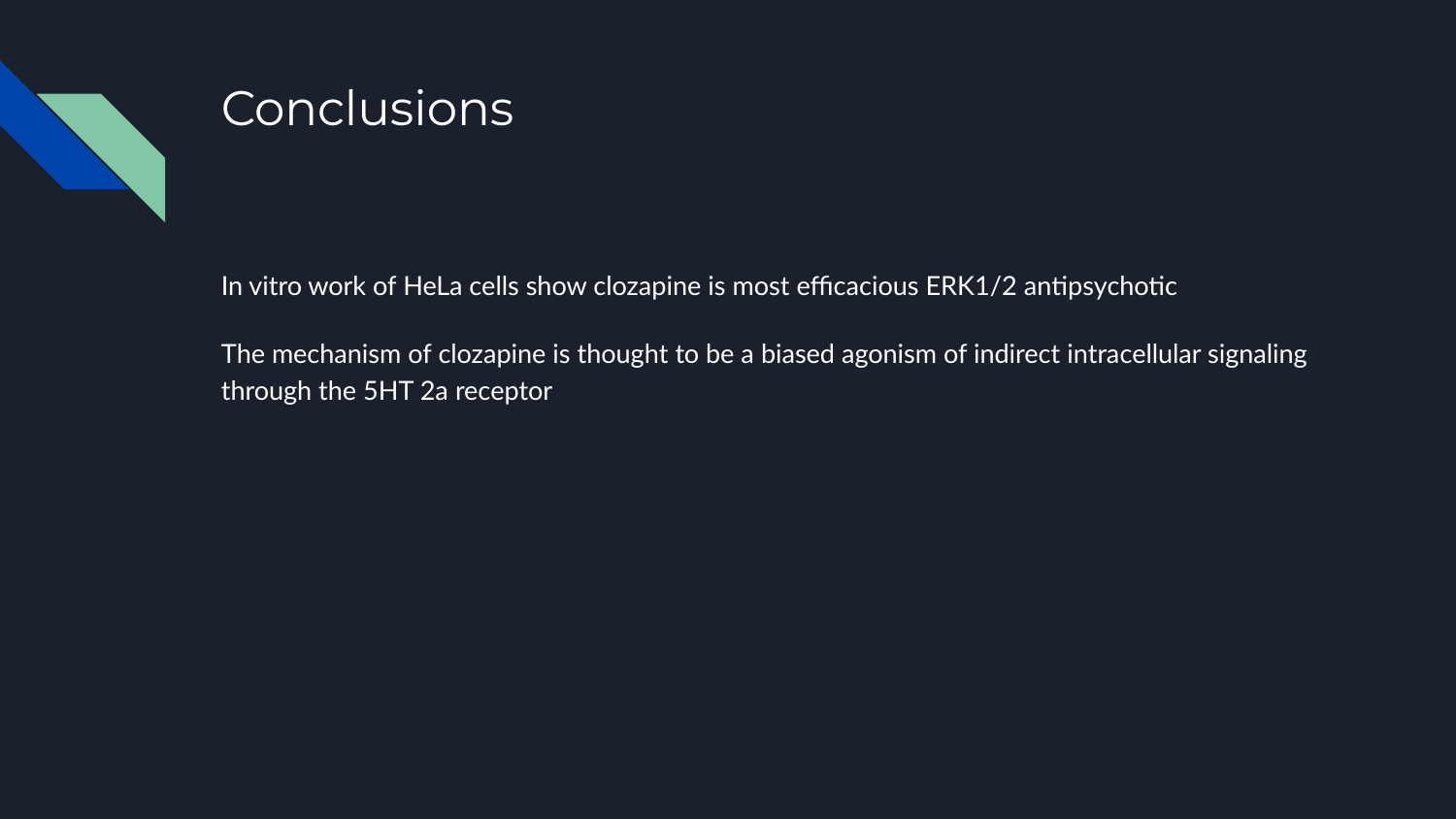

# Conclusions
In vitro work of HeLa cells show clozapine is most efficacious ERK1/2 antipsychotic
The mechanism of clozapine is thought to be a biased agonism of indirect intracellular signaling through the 5HT 2a receptor